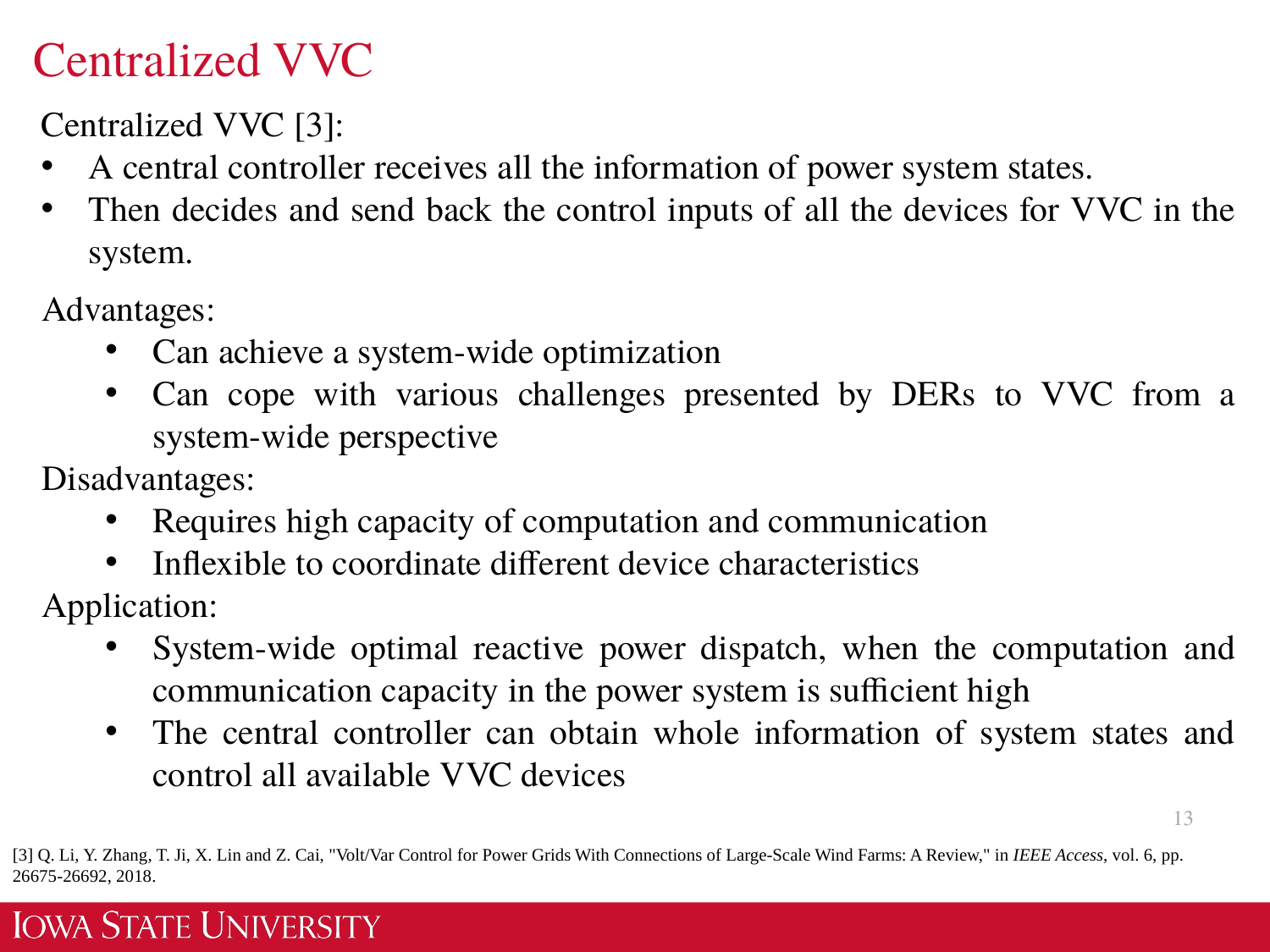

# Centralized VVC
Centralized VVC [3]:
A central controller receives all the information of power system states.
Then decides and send back the control inputs of all the devices for VVC in the system.

Advantages:
Can achieve a system-wide optimization
Can cope with various challenges presented by DERs to VVC from a system-wide perspective
Disadvantages:
Requires high capacity of computation and communication
Inflexible to coordinate different device characteristics
Application:
System-wide optimal reactive power dispatch, when the computation and communication capacity in the power system is sufficient high
The central controller can obtain whole information of system states and control all available VVC devices

13
[3] Q. Li, Y. Zhang, T. Ji, X. Lin and Z. Cai, "Volt/Var Control for Power Grids With Connections of Large-Scale Wind Farms: A Review," in IEEE Access, vol. 6, pp. 26675-26692, 2018.